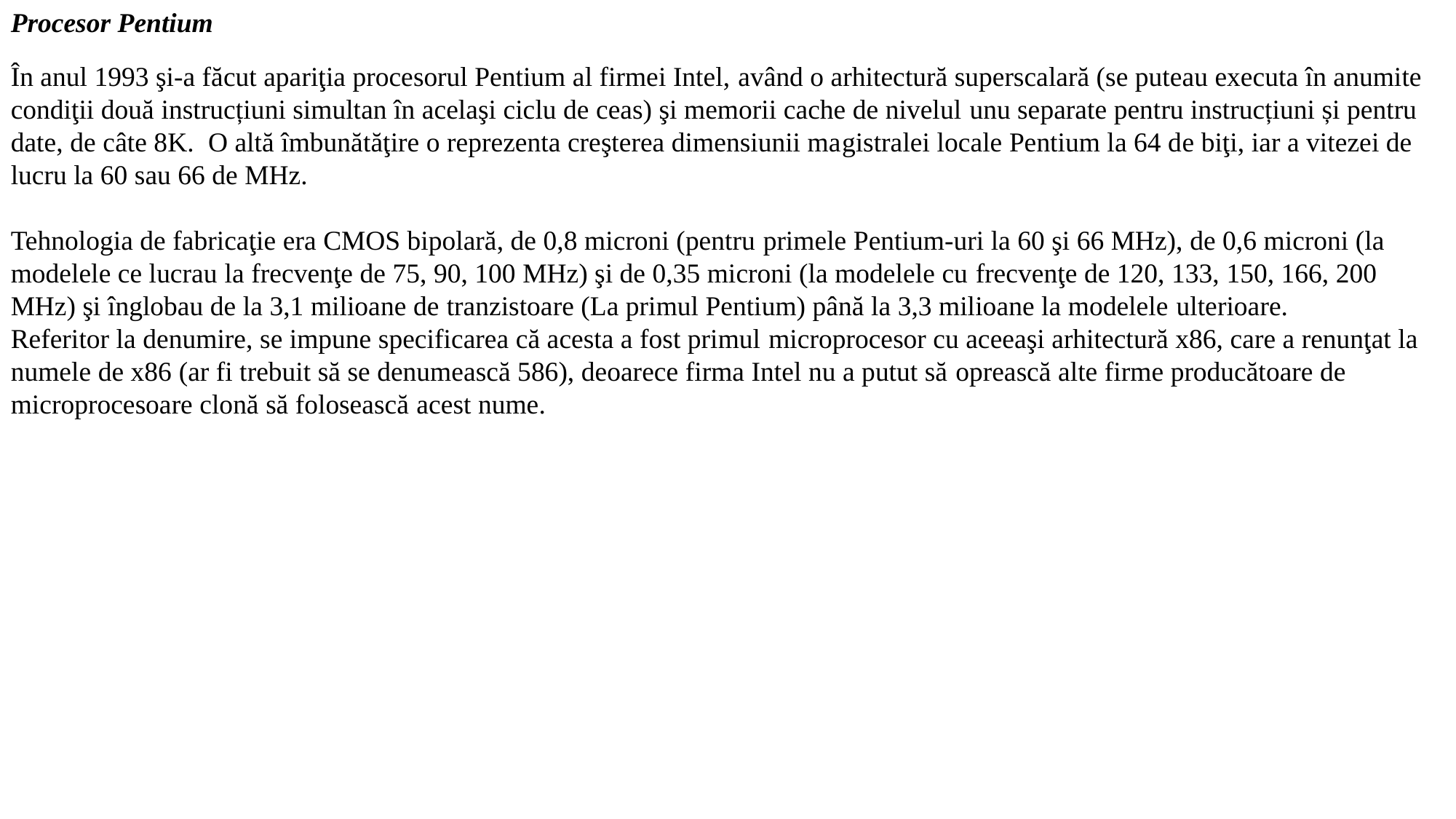

Procesor Pentium
În anul 1993 şi-a făcut apariţia procesorul Pentium al firmei Intel, având o arhitectură superscalară (se puteau executa în anumite condiţii două instrucțiuni simultan în acelaşi ciclu de ceas) şi memorii cache de nivelul unu separate pentru instrucțiuni și pentru date, de câte 8K.  O altă îmbunătăţire o reprezenta creşterea dimensiunii magistralei locale Pentium la 64 de biţi, iar a vitezei de lucru la 60 sau 66 de MHz.
Tehnologia de fabricaţie era CMOS bipolară, de 0,8 microni (pentru primele Pentium-uri la 60 şi 66 MHz), de 0,6 microni (la modelele ce lucrau la frecvenţe de 75, 90, 100 MHz) şi de 0,35 microni (la modelele cu frecvenţe de 120, 133, 150, 166, 200 MHz) şi înglobau de la 3,1 milioane de tranzistoare (La primul Pentium) până la 3,3 milioane la modelele ulterioare.
Referitor la denumire, se impune specificarea că acesta a fost primul microprocesor cu aceeaşi arhitectură x86, care a renunţat la numele de x86 (ar fi trebuit să se denumească 586), deoarece firma Intel nu a putut să oprească alte firme producătoare de microprocesoare clonă să folosească acest nume.